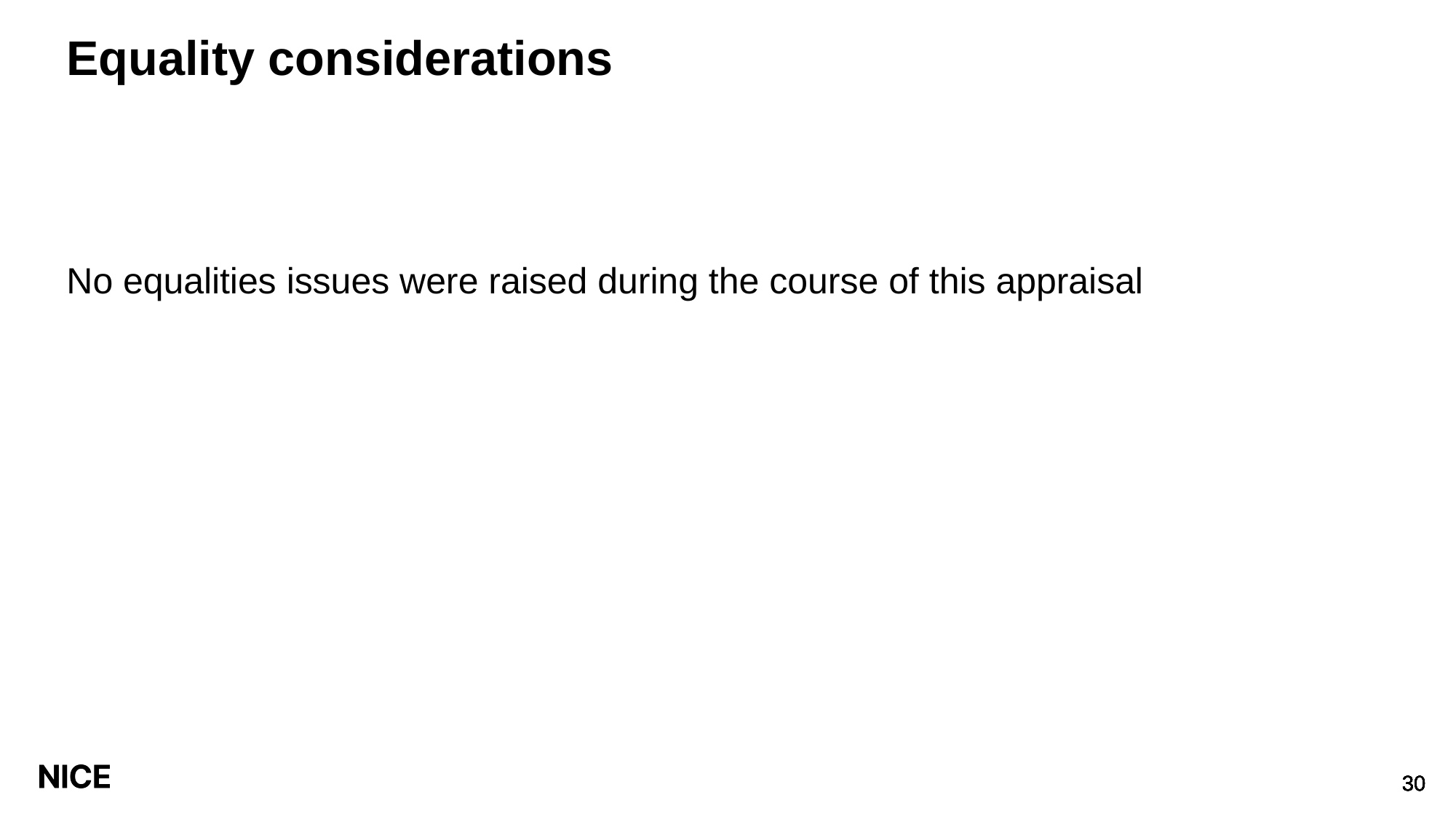

# Equality considerations

No equalities issues were raised during the course of this appraisal